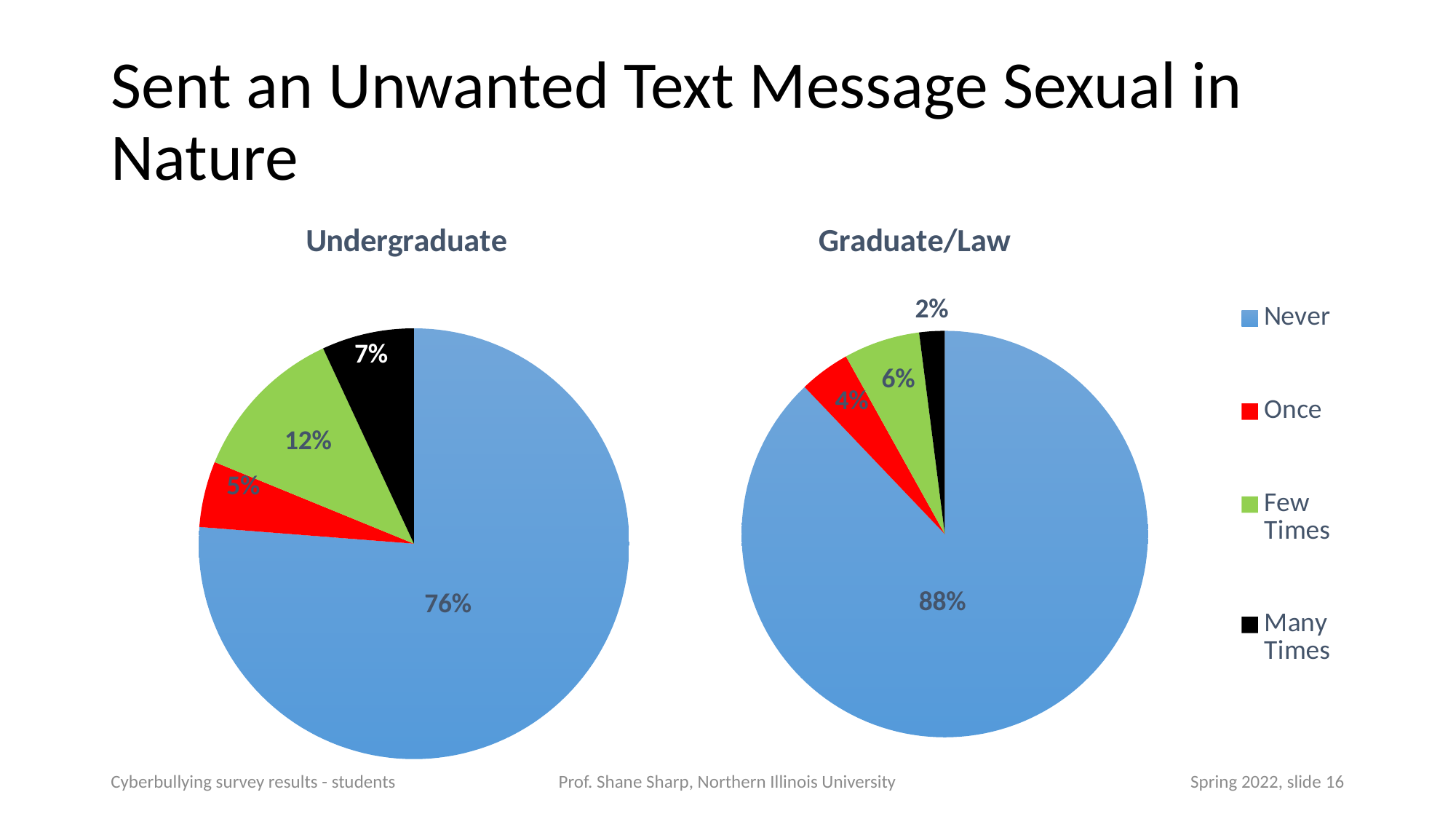

# Sent an Unwanted Text Message Sexual in Nature

### Chart: Undergraduate

| Category | Posted Mean and Hurtful Comments Online |
|---|---|
| Never | 77.0 |
| Once | 5.0 |
| Few Times | 12.0 |
| Man Times | 7.0 |

### Chart: Graduate/Law

| Category | Posted Mean and Hurtful Comments Online |
|---|---|
| Never | 87.0 |
| Once | 4.0 |
| Few Times | 6.0 |
| Many Times | 2.0 |
Cyberbullying survey results - students
Prof. Shane Sharp, Northern Illinois University
Spring 2022, slide 16